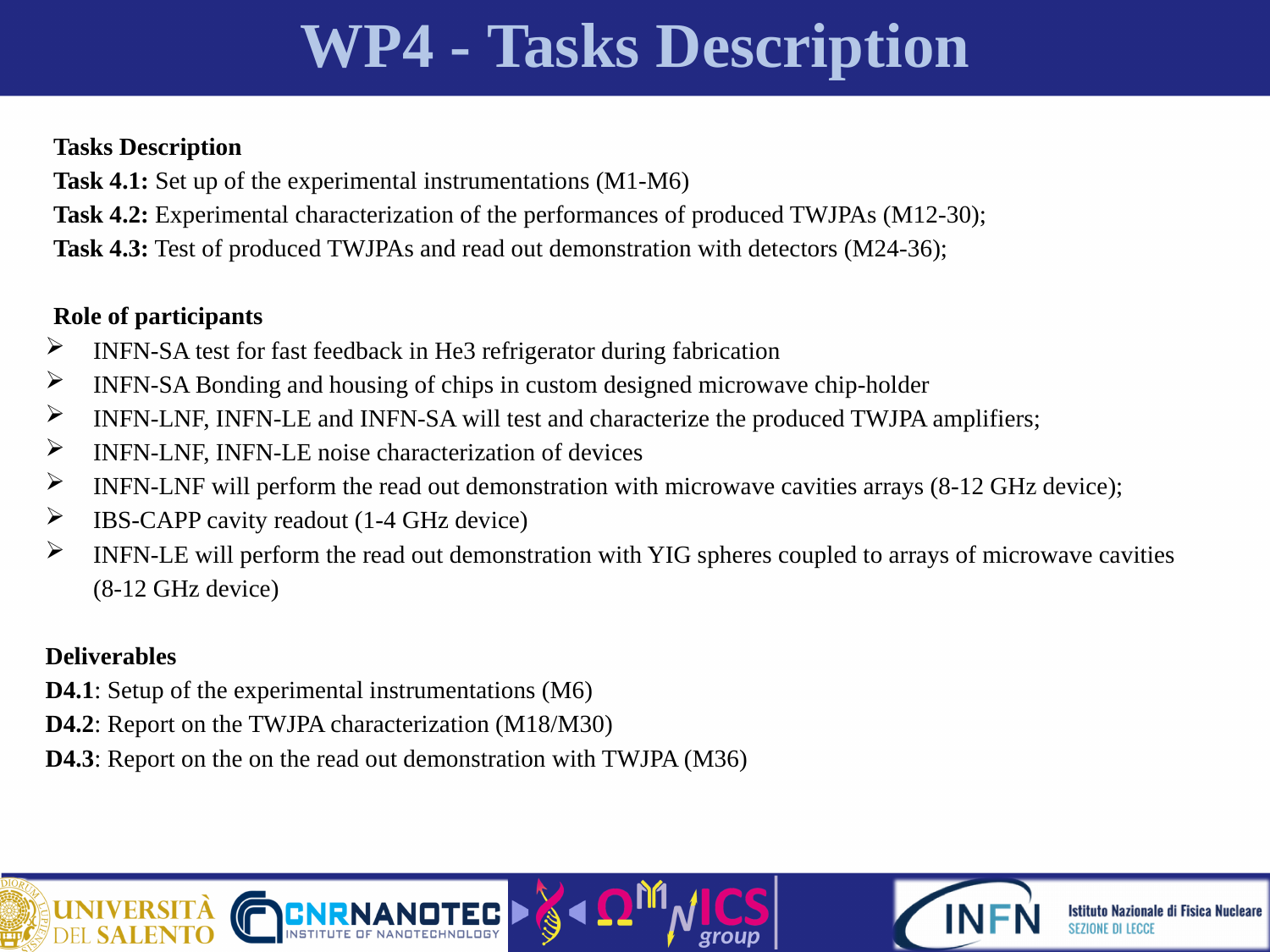

# WP4 - Tasks Description
Tasks Description
Task 4.1: Set up of the experimental instrumentations (M1-M6)
Task 4.2: Experimental characterization of the performances of produced TWJPAs (M12-30);
Task 4.3: Test of produced TWJPAs and read out demonstration with detectors (M24-36);

Role of participants
INFN-SA test for fast feedback in He3 refrigerator during fabrication
INFN-SA Bonding and housing of chips in custom designed microwave chip-holder
INFN-LNF, INFN-LE and INFN-SA will test and characterize the produced TWJPA amplifiers;
INFN-LNF, INFN-LE noise characterization of devices
INFN-LNF will perform the read out demonstration with microwave cavities arrays (8-12 GHz device);
IBS-CAPP cavity readout (1-4 GHz device)
INFN-LE will perform the read out demonstration with YIG spheres coupled to arrays of microwave cavities (8-12 GHz device)

Deliverables
D4.1: Setup of the experimental instrumentations (M6)
D4.2: Report on the TWJPA characterization (M18/M30)
D4.3: Report on the on the read out demonstration with TWJPA (M36)